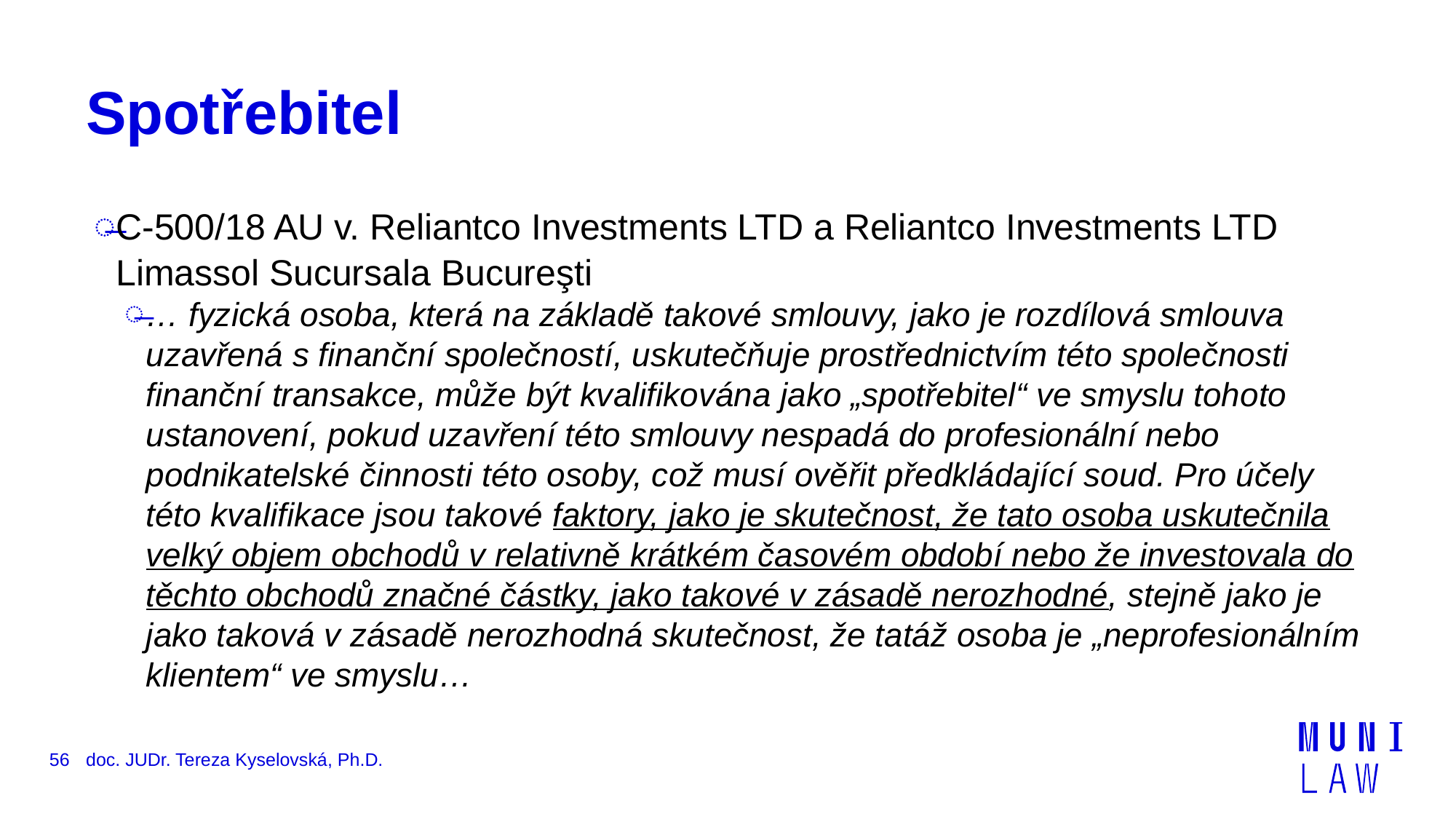

# Spotřebitel
C-500/18 AU v. Reliantco Investments LTD a Reliantco Investments LTD Limassol Sucursala Bucureşti
… fyzická osoba, která na základě takové smlouvy, jako je rozdílová smlouva uzavřená s finanční společností, uskutečňuje prostřednictvím této společnosti finanční transakce, může být kvalifikována jako „spotřebitel“ ve smyslu tohoto ustanovení, pokud uzavření této smlouvy nespadá do profesionální nebo podnikatelské činnosti této osoby, což musí ověřit předkládající soud. Pro účely této kvalifikace jsou takové faktory, jako je skutečnost, že tato osoba uskutečnila velký objem obchodů v relativně krátkém časovém období nebo že investovala do těchto obchodů značné částky, jako takové v zásadě nerozhodné, stejně jako je jako taková v zásadě nerozhodná skutečnost, že tatáž osoba je „neprofesionálním klientem“ ve smyslu…

56
doc. JUDr. Tereza Kyselovská, Ph.D.